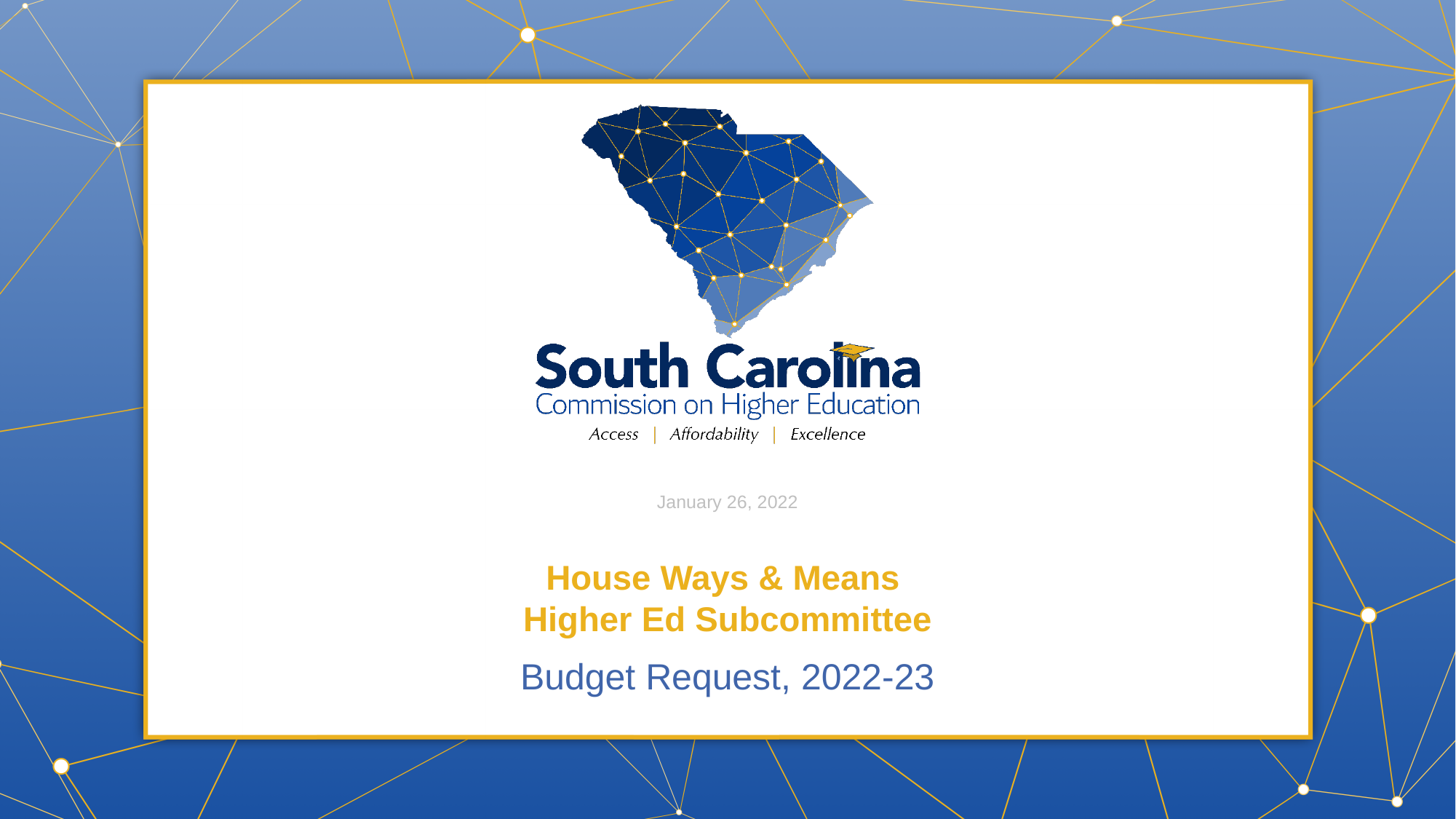

January 26, 2022
# House Ways & Means Higher Ed Subcommittee
Budget Request, 2022-23